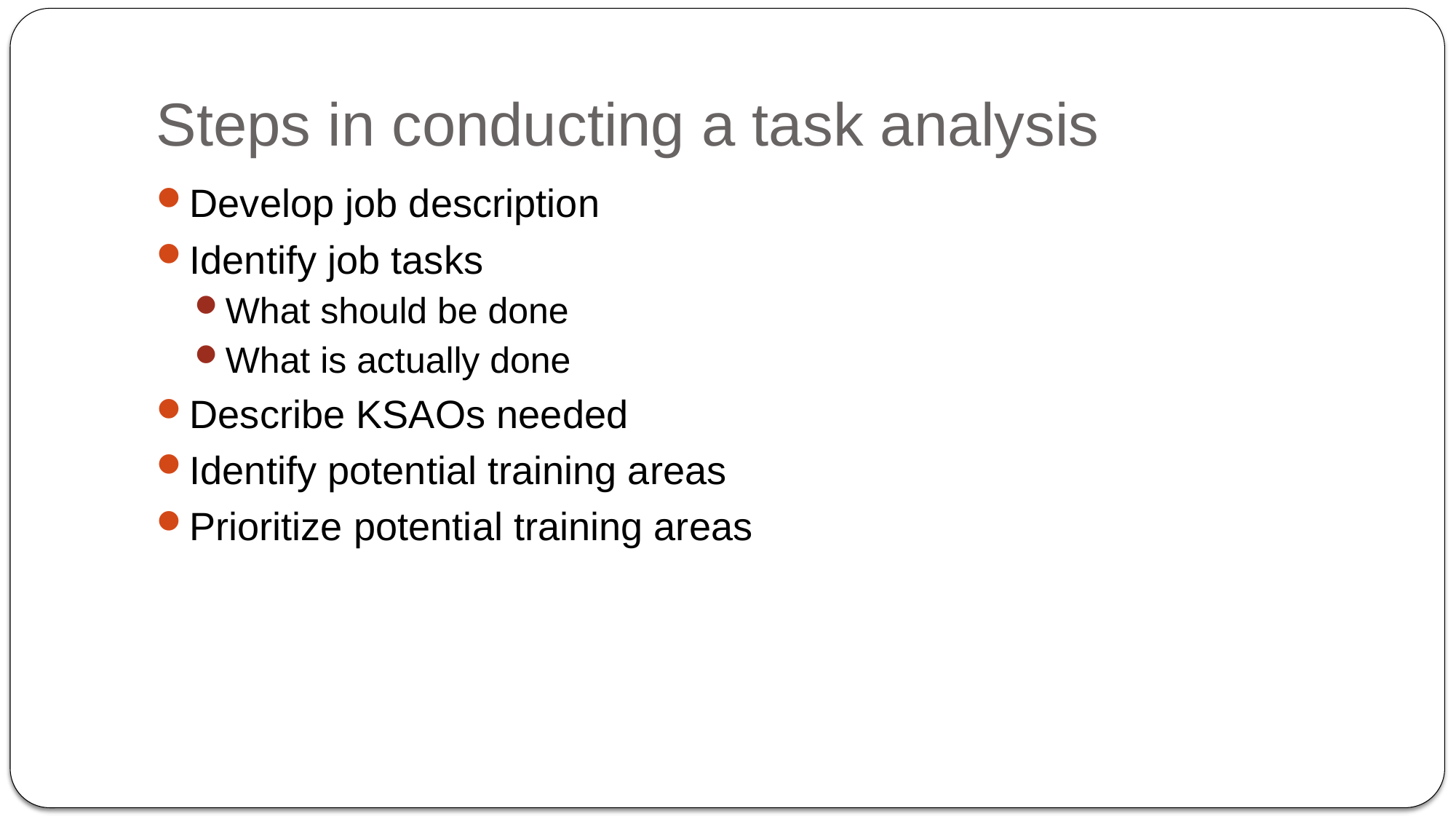

# Steps in conducting a task analysis
Develop job description
Identify job tasks
What should be done
What is actually done
Describe KSAOs needed
Identify potential training areas
Prioritize potential training areas